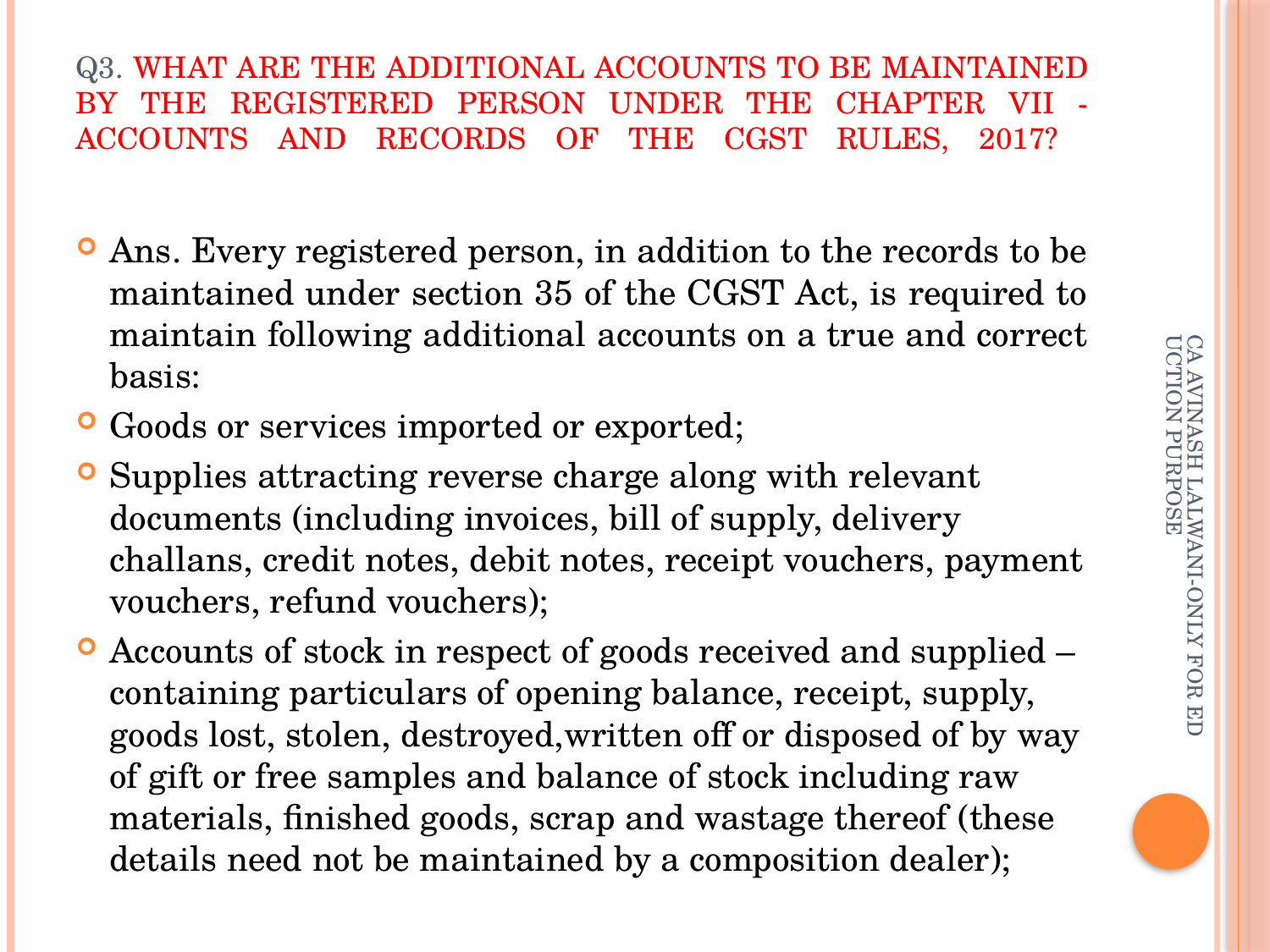

# Q3. What are the additional accounts to be maintained by the registered person under the Chapter VII - Accounts and Records of the CGST Rules, 2017?
Ans. Every registered person, in addition to the records to be maintained under section 35 of the CGST Act, is required to maintain following additional accounts on a true and correct basis:
Goods or services imported or exported;
Supplies attracting reverse charge along with relevant documents (including invoices, bill of supply, delivery challans, credit notes, debit notes, receipt vouchers, payment vouchers, refund vouchers);
Accounts of stock in respect of goods received and supplied – containing particulars of opening balance, receipt, supply, goods lost, stolen, destroyed,written off or disposed of by way of gift or free samples and balance of stock including raw materials, finished goods, scrap and wastage thereof (these details need not be maintained by a composition dealer);

CA AVINASH LALWANI-ONLY FOR EDUCTION PURPOSE